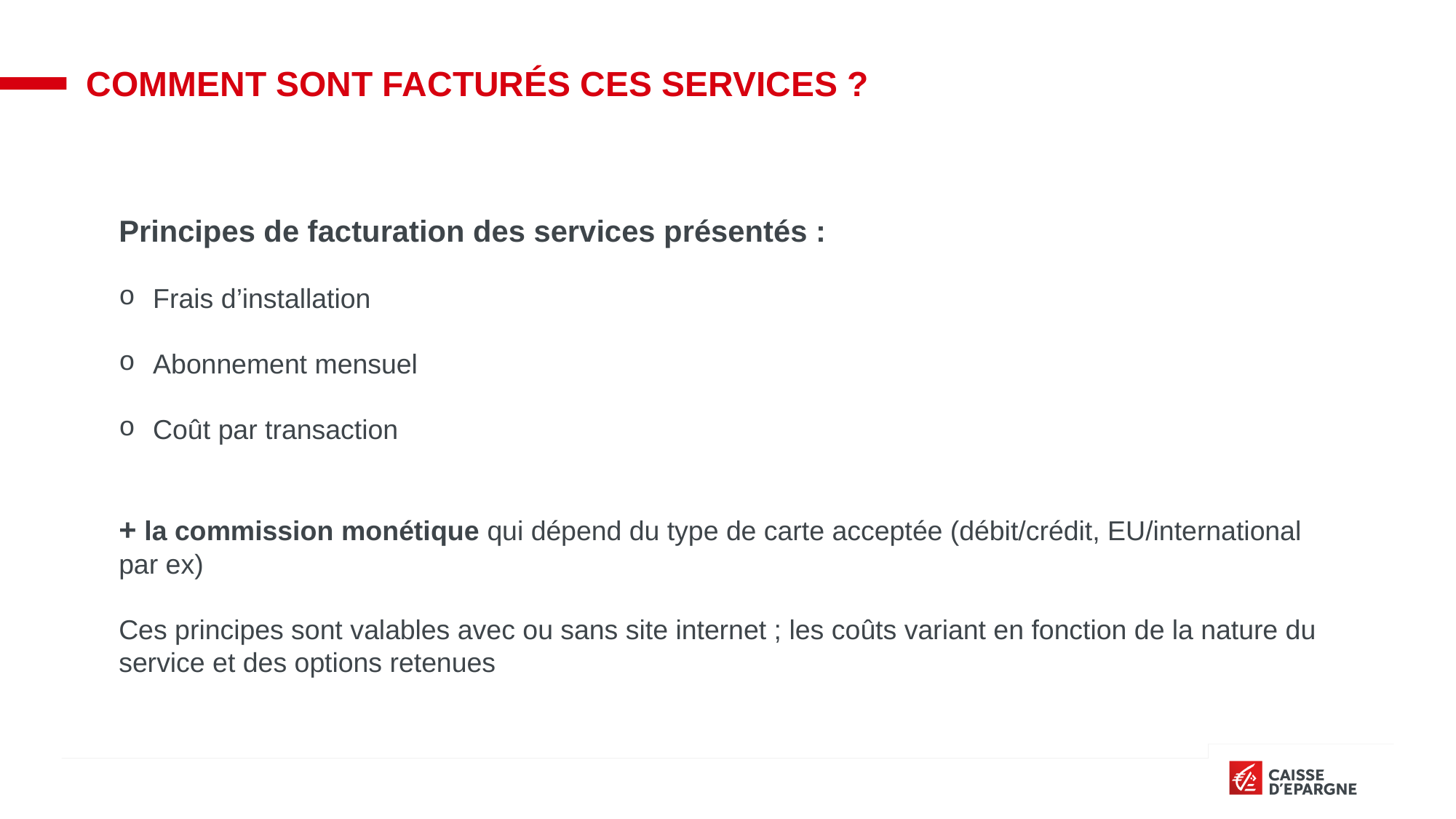

# Comment sont facturés ces services ?

Principes de facturation des services présentés :

Frais d’installation

Abonnement mensuel

Coût par transaction

+ la commission monétique qui dépend du type de carte acceptée (débit/crédit, EU/international par ex)

Ces principes sont valables avec ou sans site internet ; les coûts variant en fonction de la nature du service et des options retenues